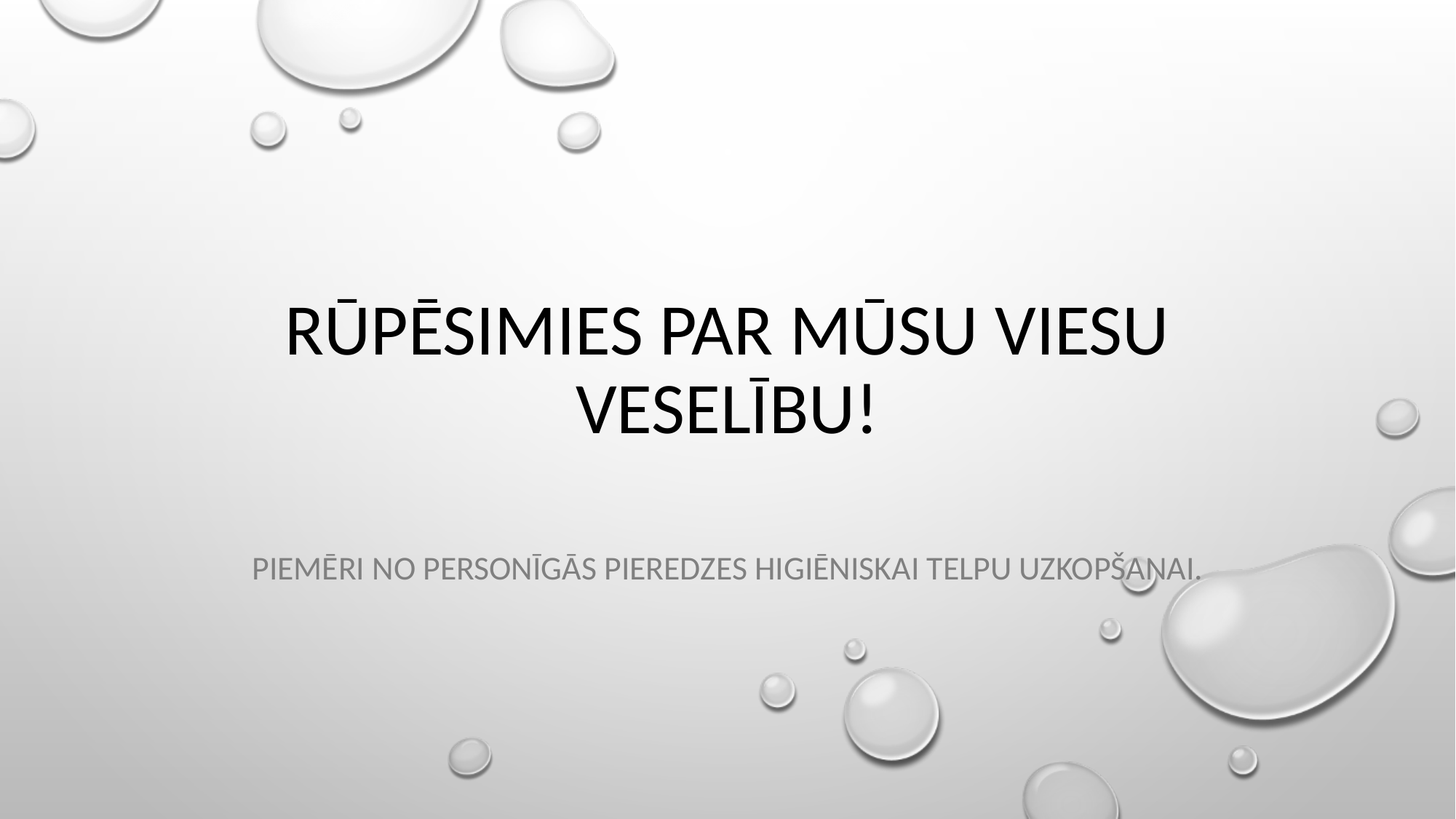

# Rūpēsimies par mūsu viesu veselību!
Piemēri no personīgās pieredzes higiēniskai telpu uzkopšanai.